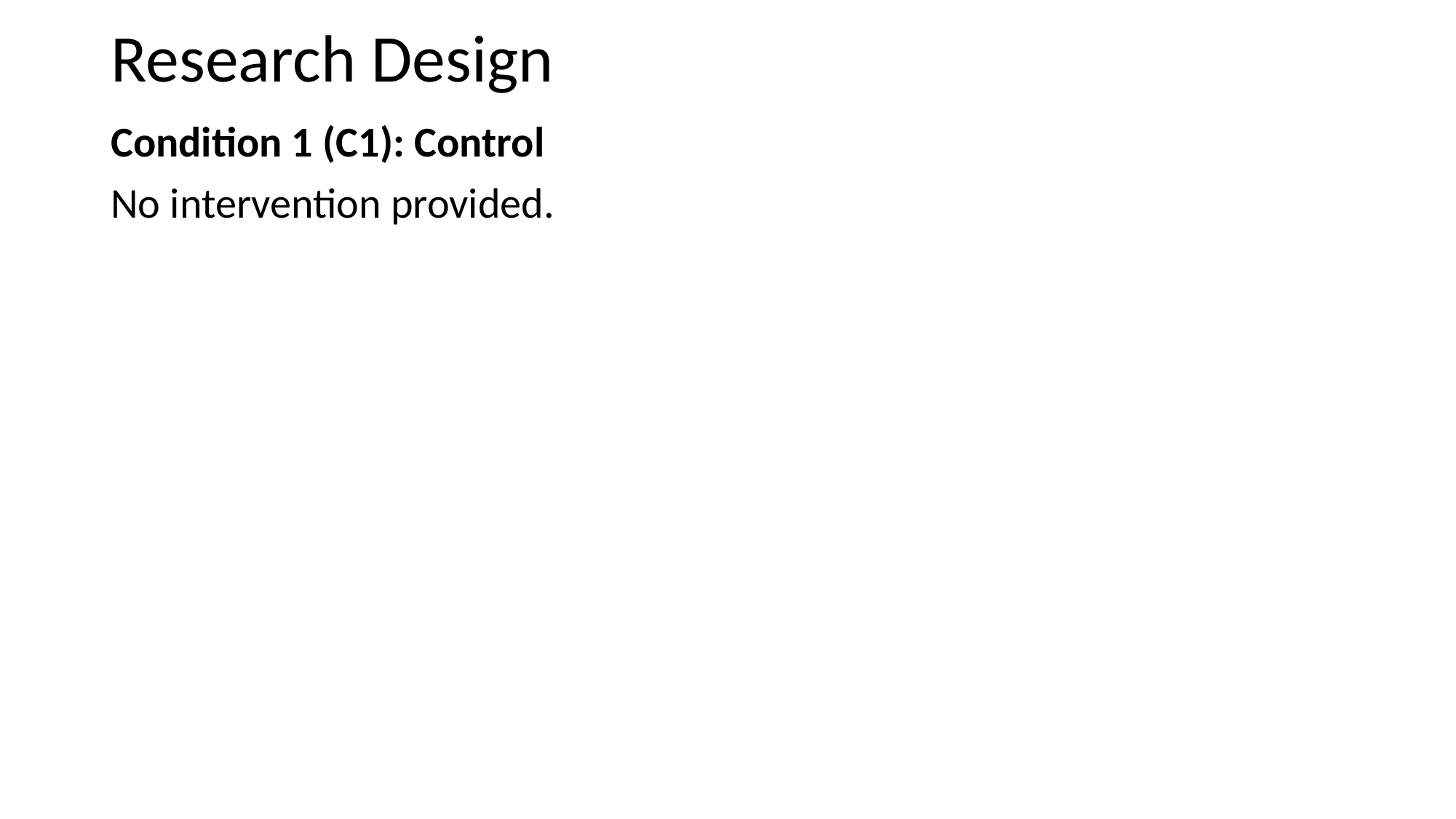

# Research Design
Condition 1 (C1): Control
No intervention provided.